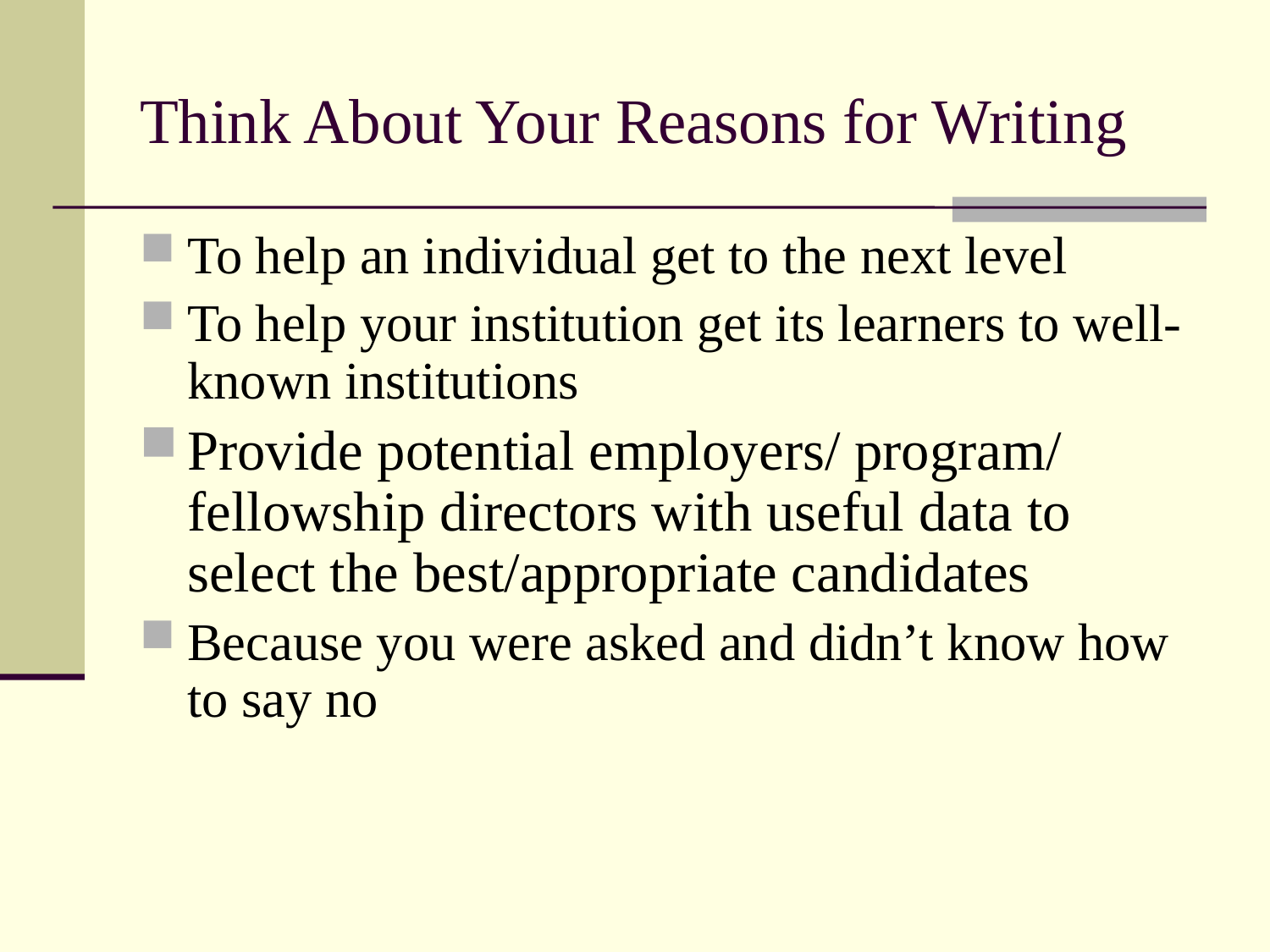

# Think About Your Reasons for Writing
To help an individual get to the next level
To help your institution get its learners to well-known institutions
Provide potential employers/ program/ fellowship directors with useful data to select the best/appropriate candidates
Because you were asked and didn’t know how to say no